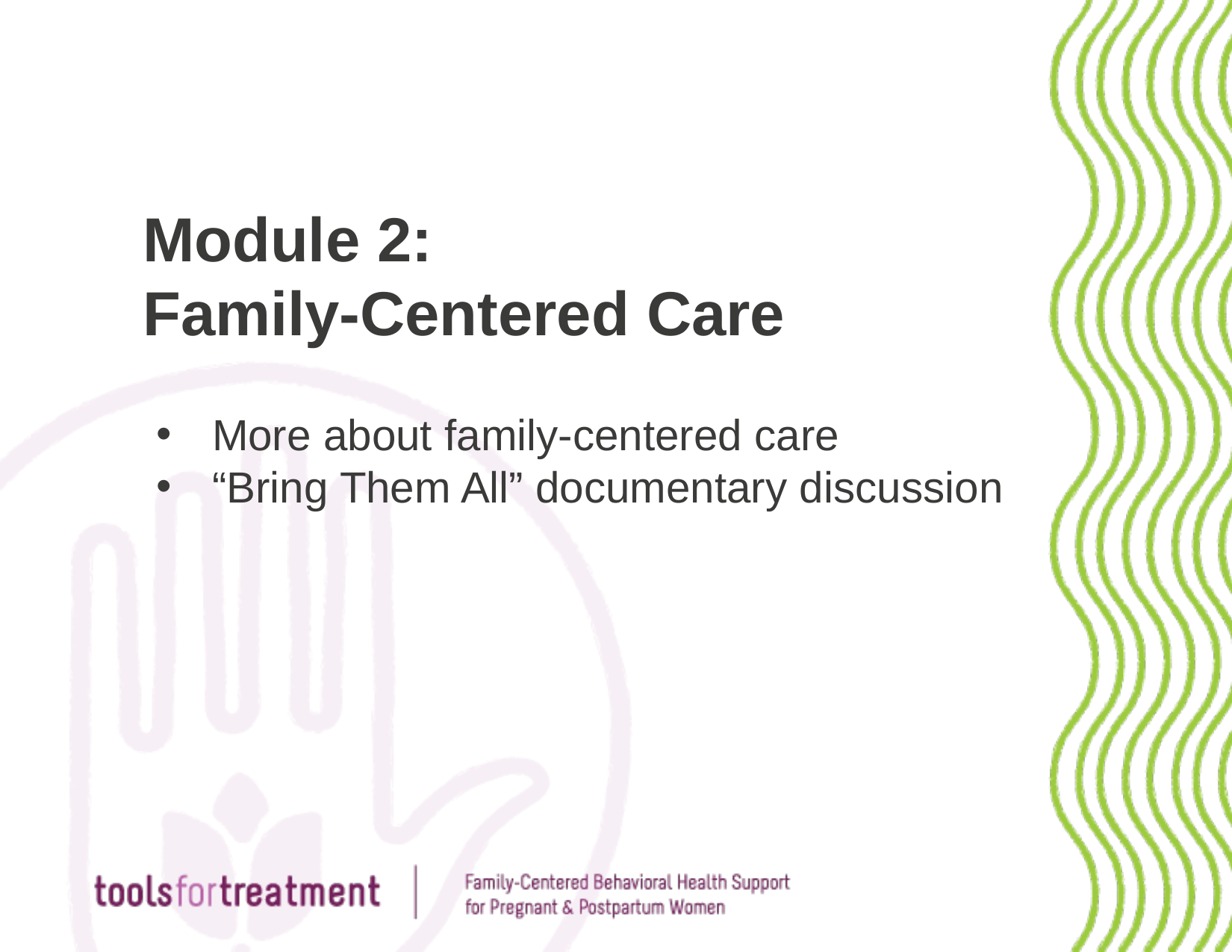

Module 2:
Family-Centered Care
More about family-centered care
“Bring Them All” documentary discussion